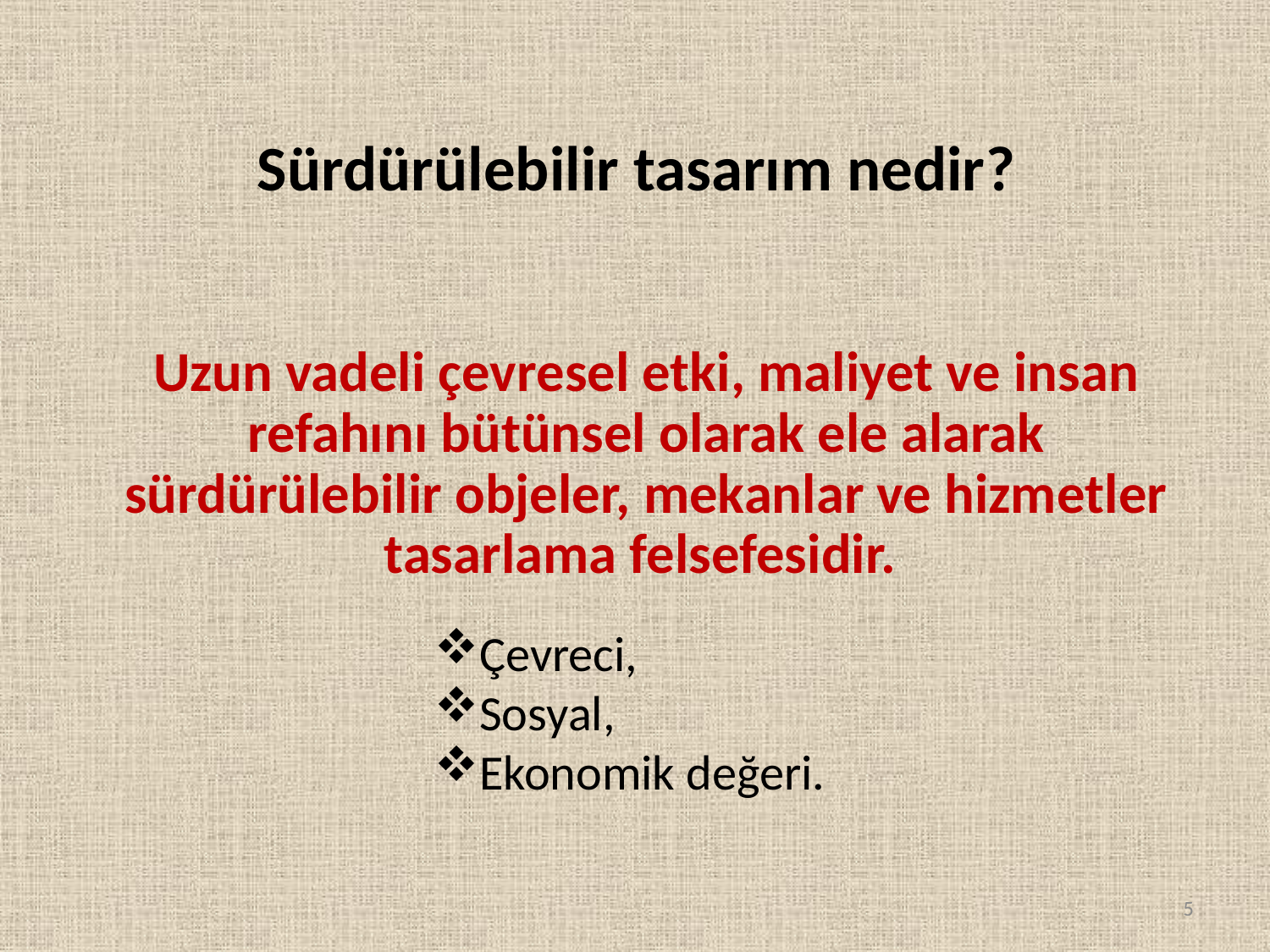

# Sürdürülebilir tasarım nedir?
Uzun vadeli çevresel etki, maliyet ve insan refahını bütünsel olarak ele alarak sürdürülebilir objeler, mekanlar ve hizmetler tasarlama felsefesidir.
Çevreci,
Sosyal,
Ekonomik değeri.
5